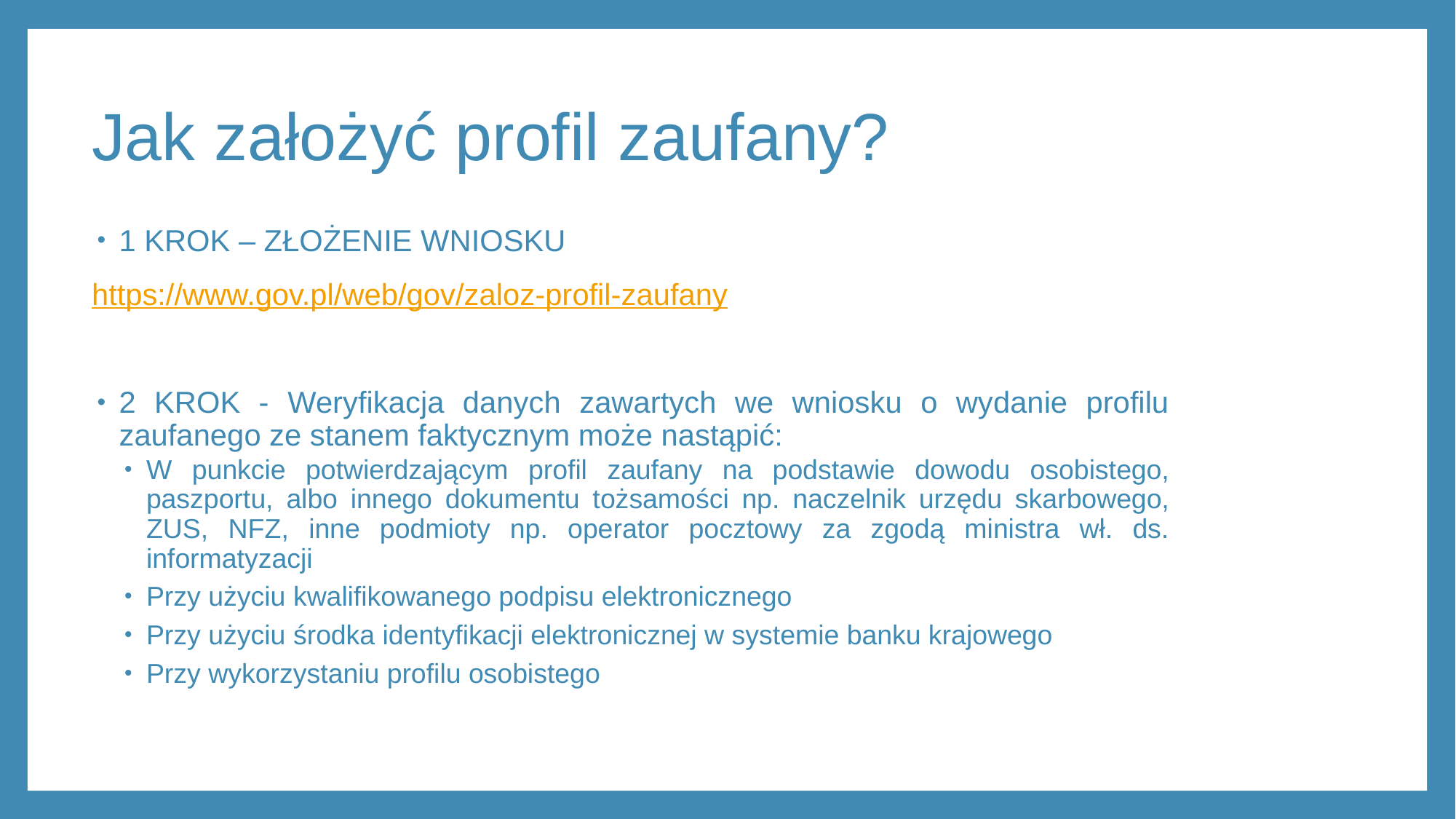

# Jak założyć profil zaufany?
1 KROK – ZŁOŻENIE WNIOSKU
https://www.gov.pl/web/gov/zaloz-profil-zaufany

2 KROK - Weryfikacja danych zawartych we wniosku o wydanie profilu zaufanego ze stanem faktycznym może nastąpić:
W punkcie potwierdzającym profil zaufany na podstawie dowodu osobistego, paszportu, albo innego dokumentu tożsamości np. naczelnik urzędu skarbowego, ZUS, NFZ, inne podmioty np. operator pocztowy za zgodą ministra wł. ds. informatyzacji
Przy użyciu kwalifikowanego podpisu elektronicznego
Przy użyciu środka identyfikacji elektronicznej w systemie banku krajowego
Przy wykorzystaniu profilu osobistego